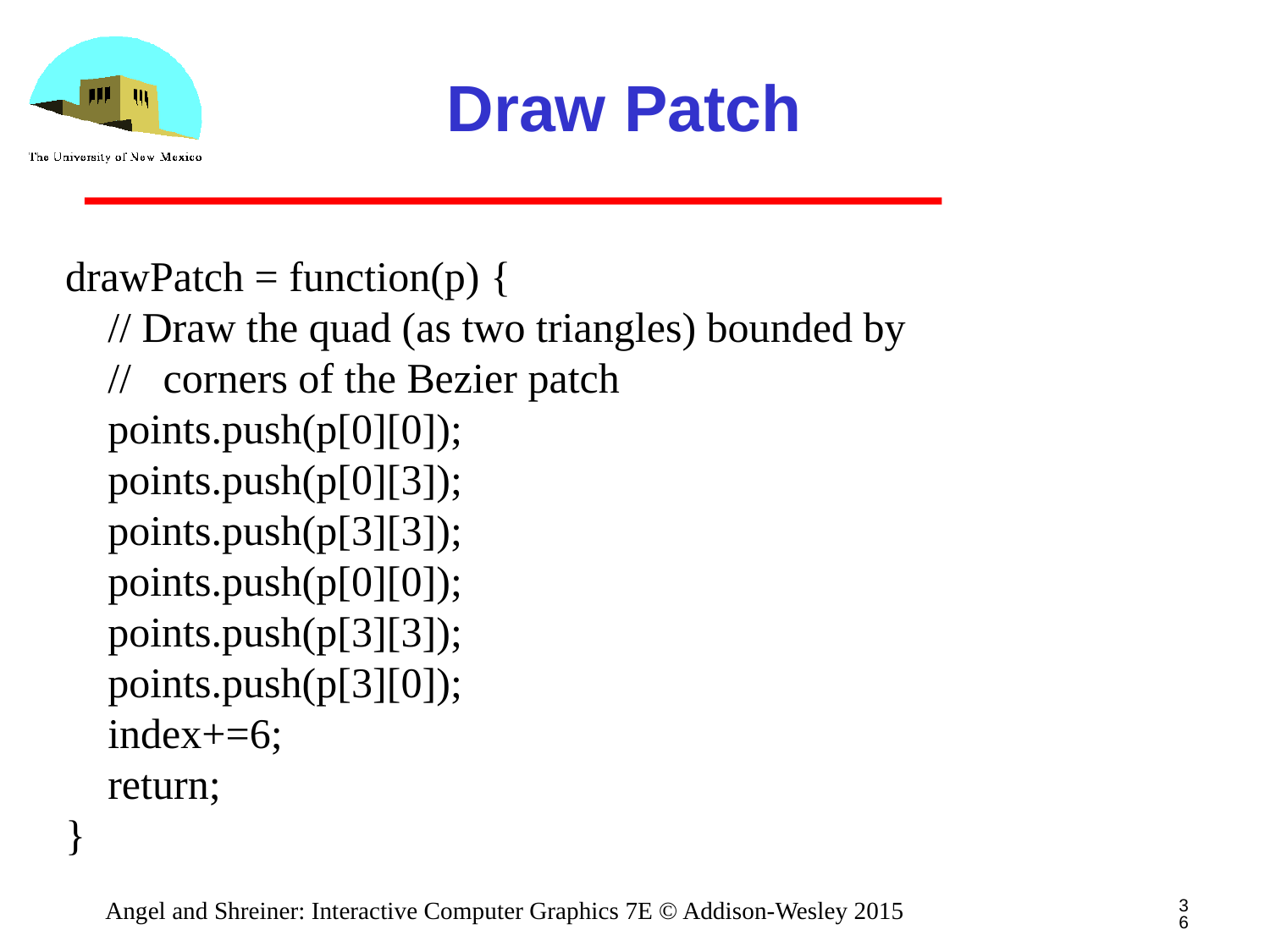

# Draw Patch
drawPatch = function(p) {
    // Draw the quad (as two triangles) bounded by
    //   corners of the Bezier patch
    points.push(p[0][0]);
    points.push(p[0][3]);
    points.push(p[3][3]);
    points.push(p[0][0]);
    points.push(p[3][3]);
    points.push(p[3][0]);
    index+=6;
    return;
}
36
Angel and Shreiner: Interactive Computer Graphics 7E © Addison-Wesley 2015